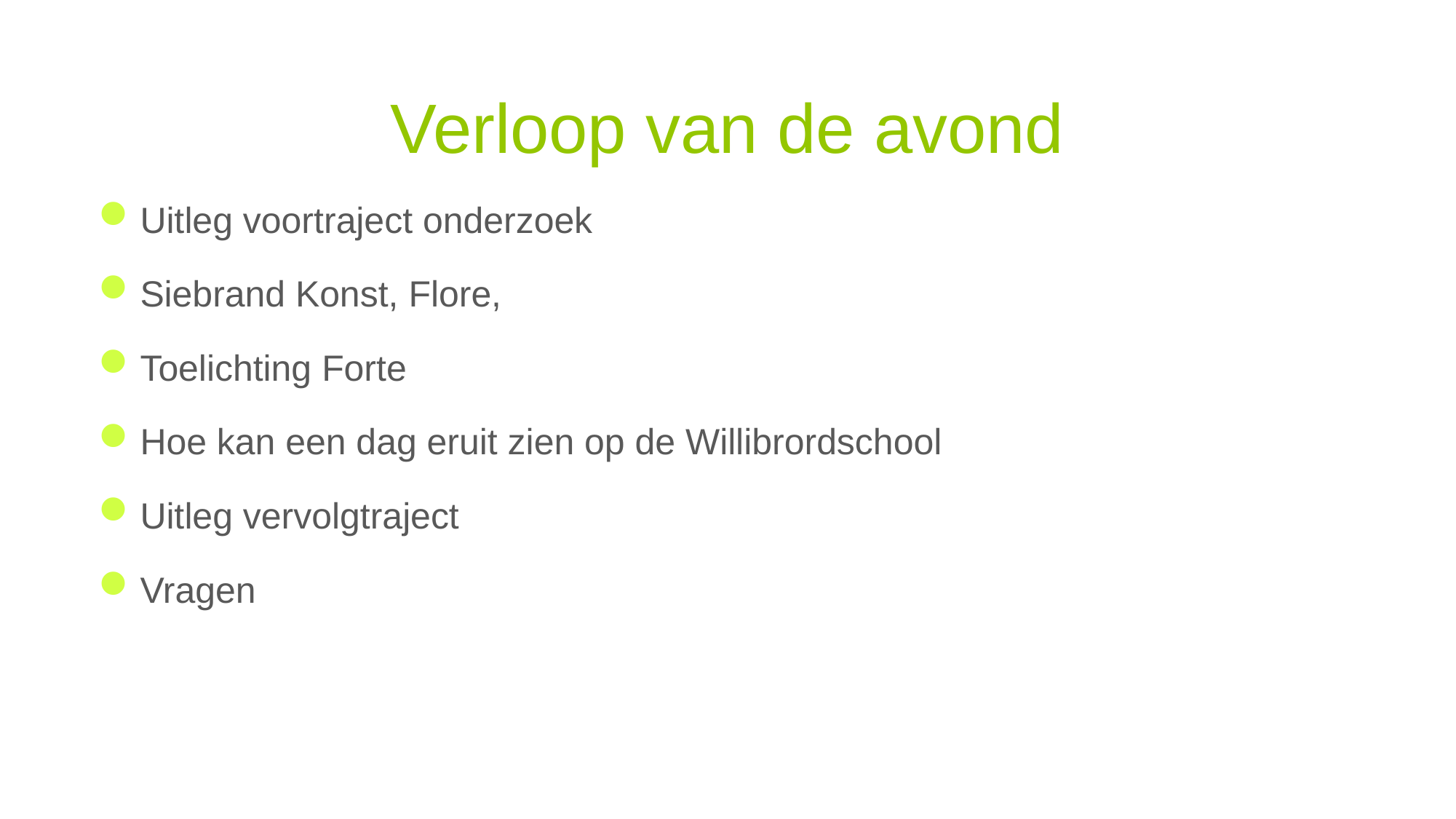

# Verloop van de avond
Uitleg voortraject onderzoek
Siebrand Konst, Flore,
Toelichting Forte
Hoe kan een dag eruit zien op de Willibrordschool
Uitleg vervolgtraject
Vragen